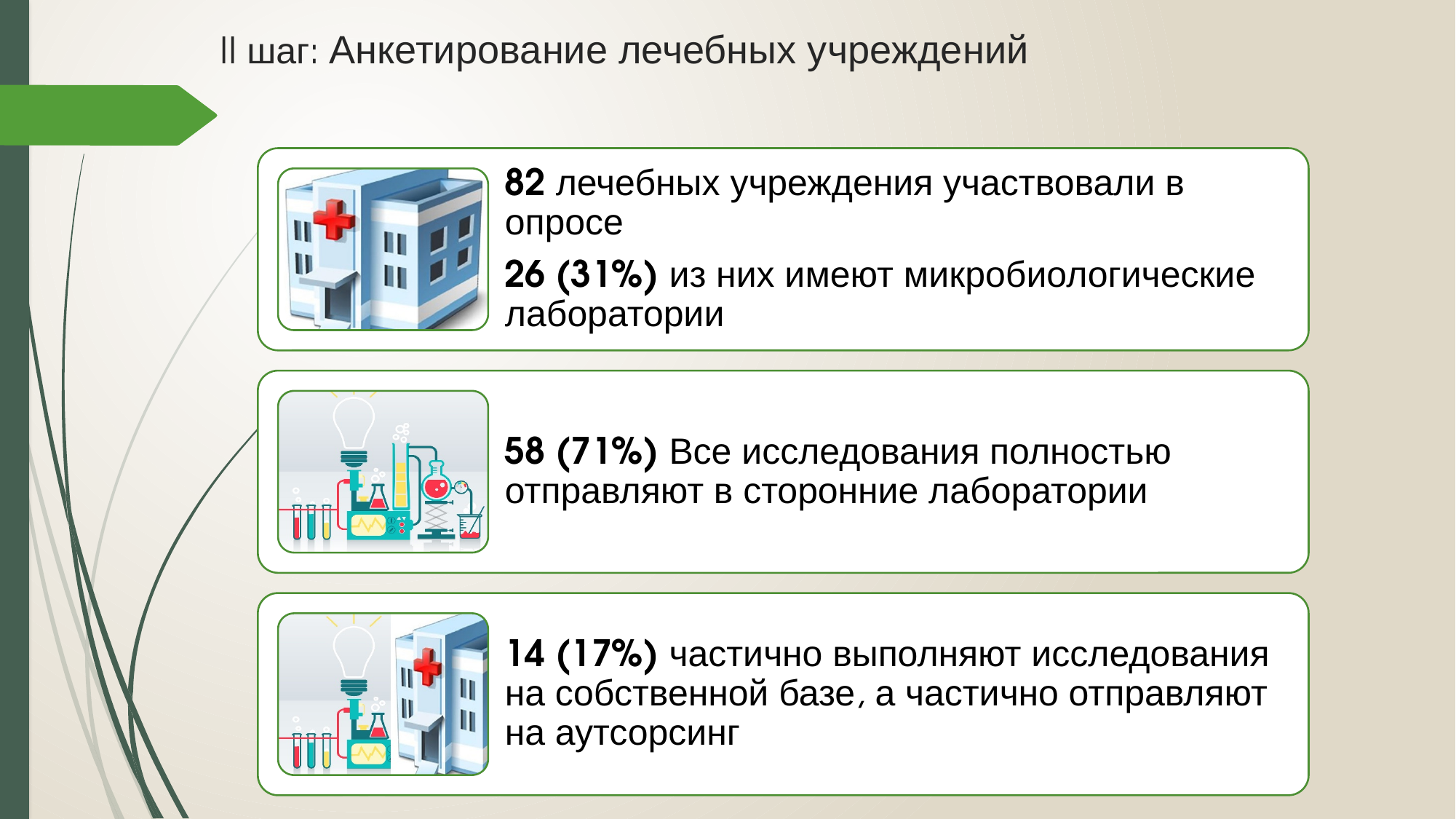

# II шаг: Анкетирование лечебных учреждений
82 лечебных учреждения участвовали в опросе
26 (31%) из них имеют микробиологические лаборатории
58 (71%) Все исследования полностью отправляют в сторонние лаборатории
14 (17%) частично выполняют исследования на собственной базе, а частично отправляют на аутсорсинг